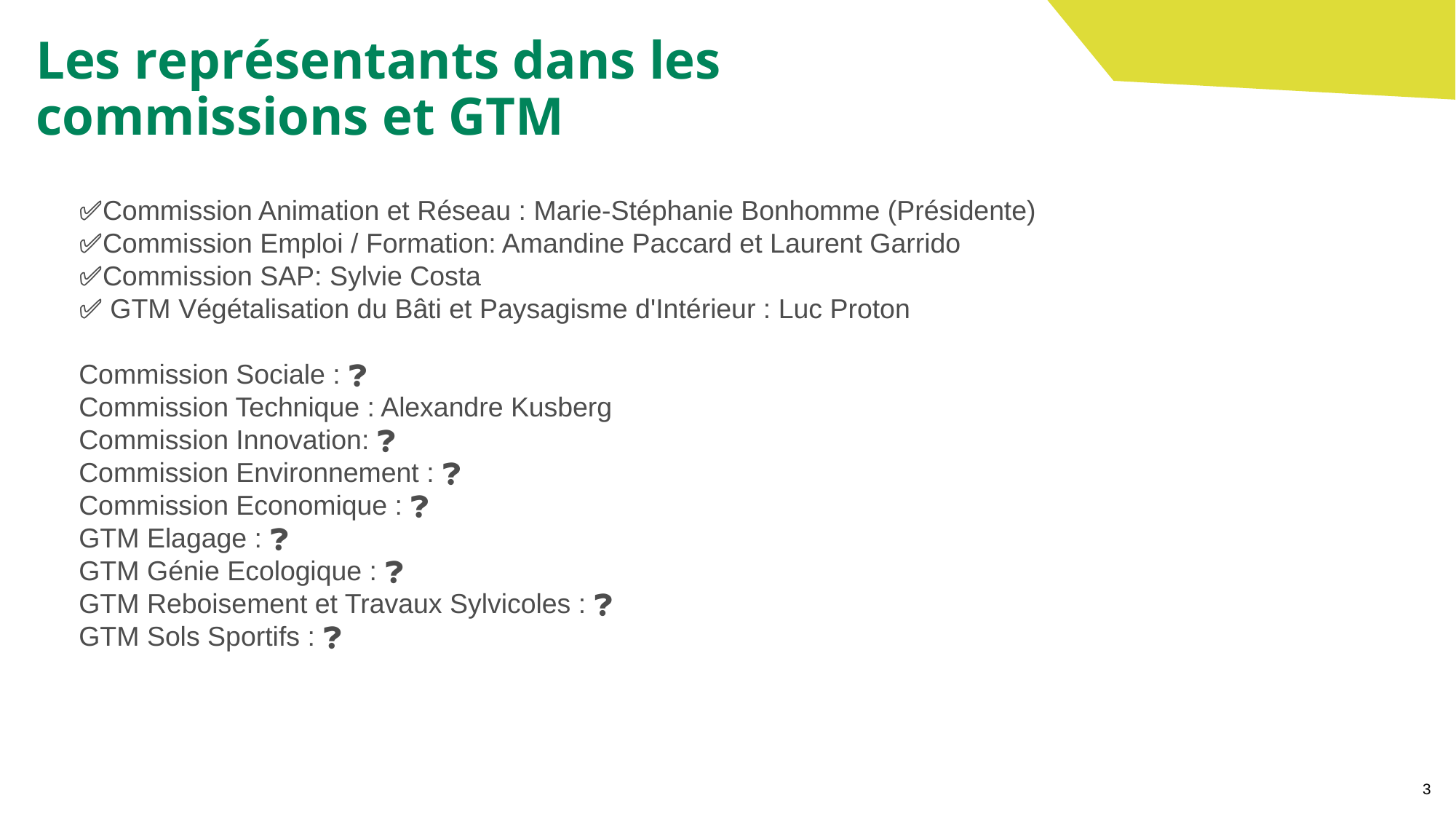

Les représentants dans les commissions et GTM
✅Commission Animation et Réseau : Marie-Stéphanie Bonhomme (Présidente)
✅Commission Emploi / Formation: Amandine Paccard et Laurent Garrido
✅Commission SAP: Sylvie Costa
✅ GTM Végétalisation du Bâti et Paysagisme d'Intérieur : Luc Proton

Commission Sociale : ❓
Commission Technique : Alexandre Kusberg
Commission Innovation: ❓
Commission Environnement : ❓
Commission Economique : ❓
GTM Elagage : ❓
GTM Génie Ecologique : ❓
GTM Reboisement et Travaux Sylvicoles : ❓
GTM Sols Sportifs : ❓